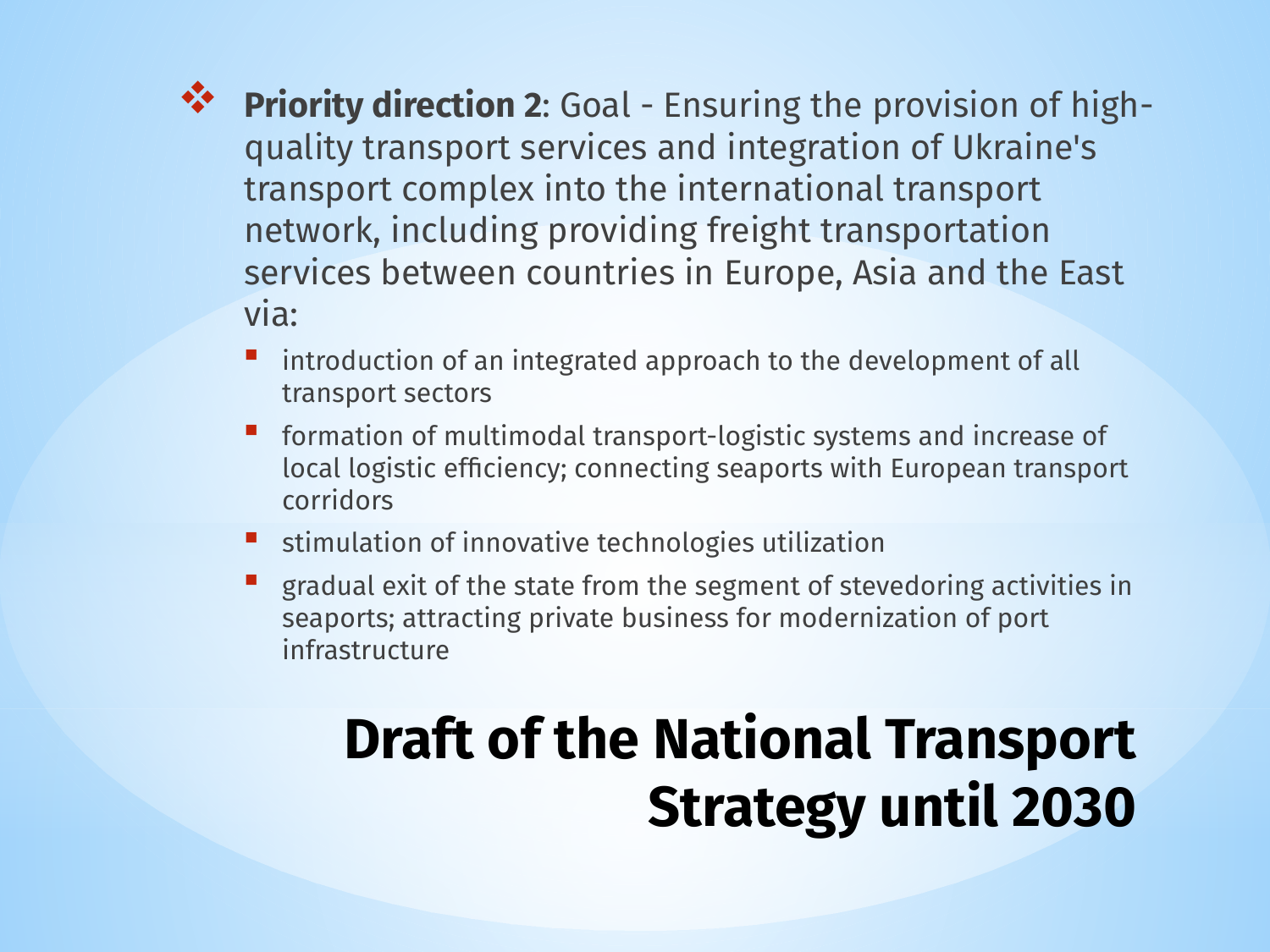

Priority direction 2: Goal - Ensuring the provision of high-quality transport services and integration of Ukraine's transport complex into the international transport network, including providing freight transportation services between countries in Europe, Asia and the East via:
introduction of an integrated approach to the development of all transport sectors
formation of multimodal transport-logistic systems and increase of local logistic efficiency; connecting seaports with European transport corridors
stimulation of innovative technologies utilization
gradual exit of the state from the segment of stevedoring activities in seaports; attracting private business for modernization of port infrastructure
# Draft of the National Transport Strategy until 2030